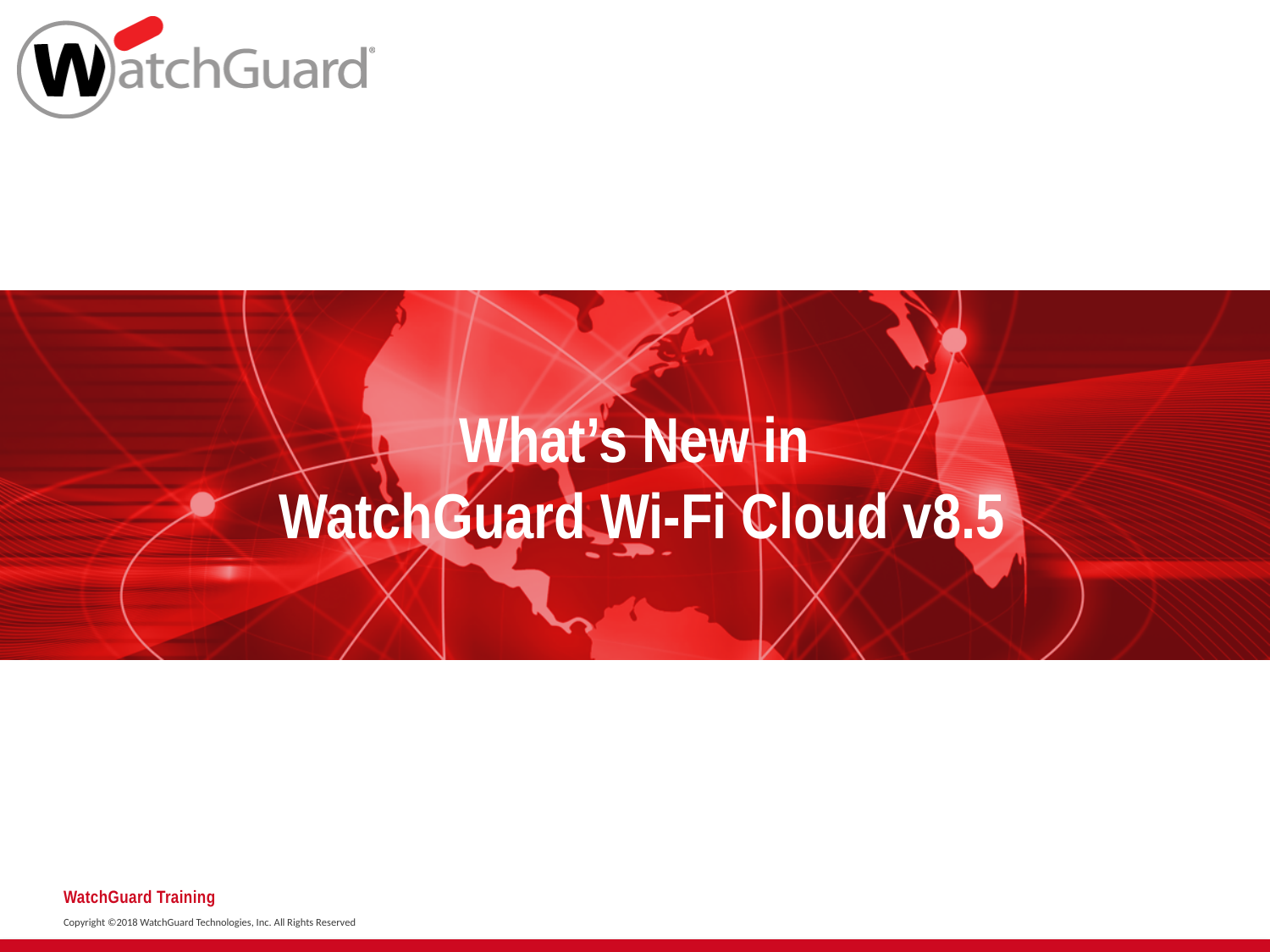

# What’s New in WatchGuard Wi-Fi Cloud v8.5